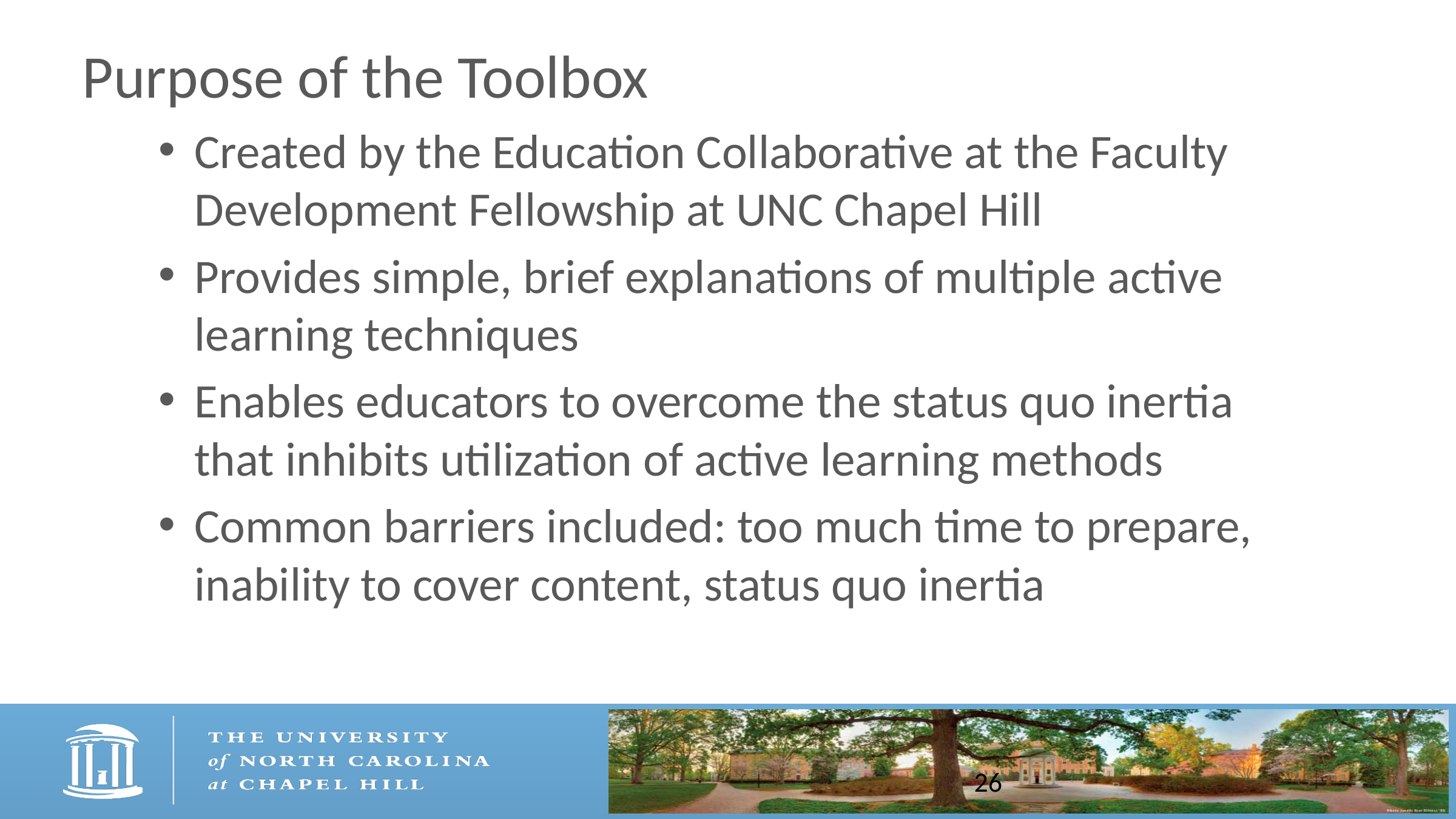

# Purpose of the Toolbox
Created by the Education Collaborative at the Faculty Development Fellowship at UNC Chapel Hill
Provides simple, brief explanations of multiple active learning techniques
Enables educators to overcome the status quo inertia that inhibits utilization of active learning methods
Common barriers included: too much time to prepare, inability to cover content, status quo inertia

26